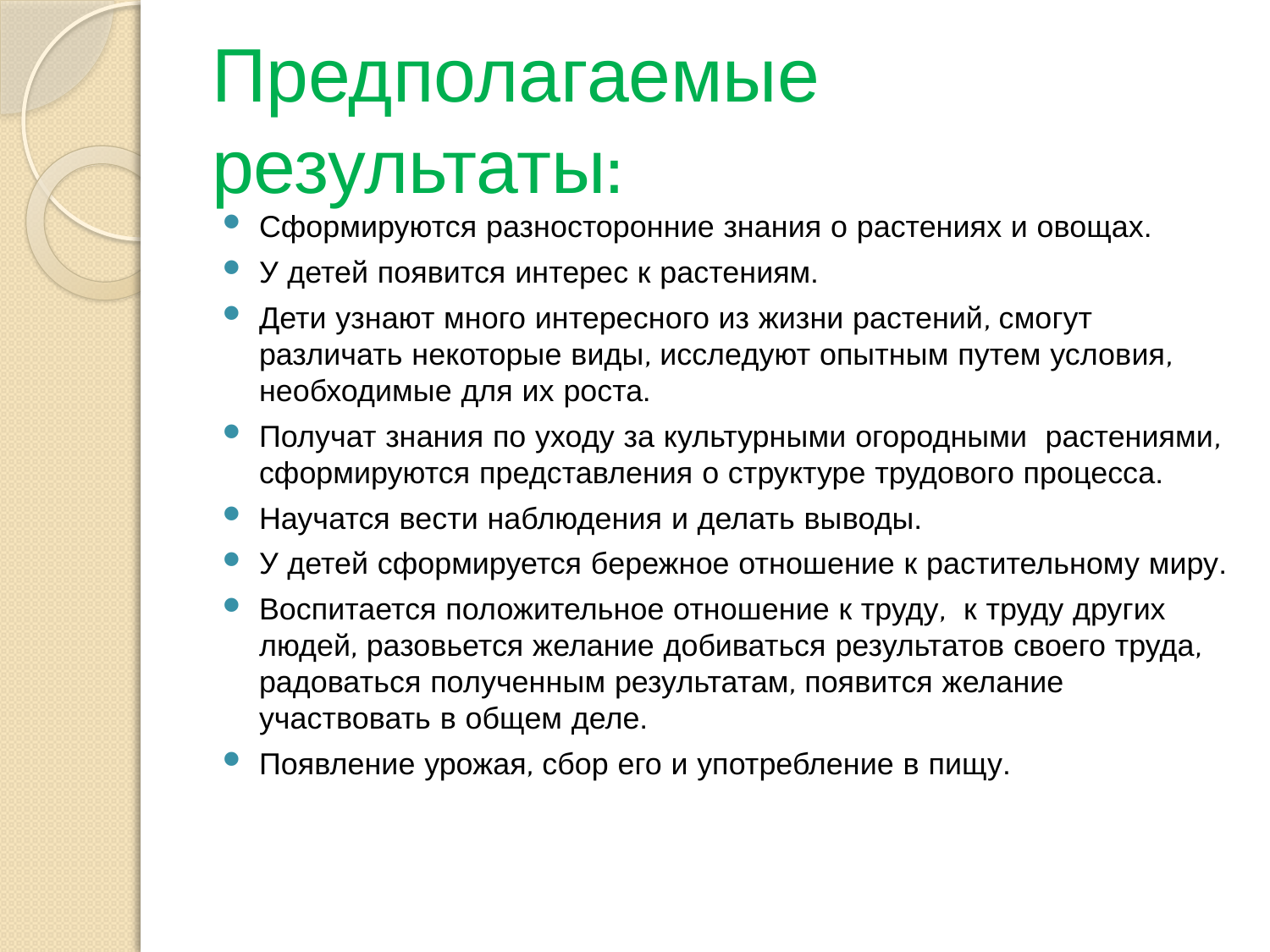

# Предполагаемые результаты:
Сформируются разносторонние знания о растениях и овощах.
У детей появится интерес к растениям.
Дети узнают много интересного из жизни растений, смогут различать некоторые виды, исследуют опытным путем условия, необходимые для их роста.
Получат знания по уходу за культурными огородными  растениями, сформируются представления о структуре трудового процесса.
Научатся вести наблюдения и делать выводы.
У детей сформируется бережное отношение к растительному миру.
Воспитается положительное отношение к труду,  к труду других людей, разовьется желание добиваться результатов своего труда, радоваться полученным результатам, появится желание участвовать в общем деле.
Появление урожая, сбор его и употребление в пищу.